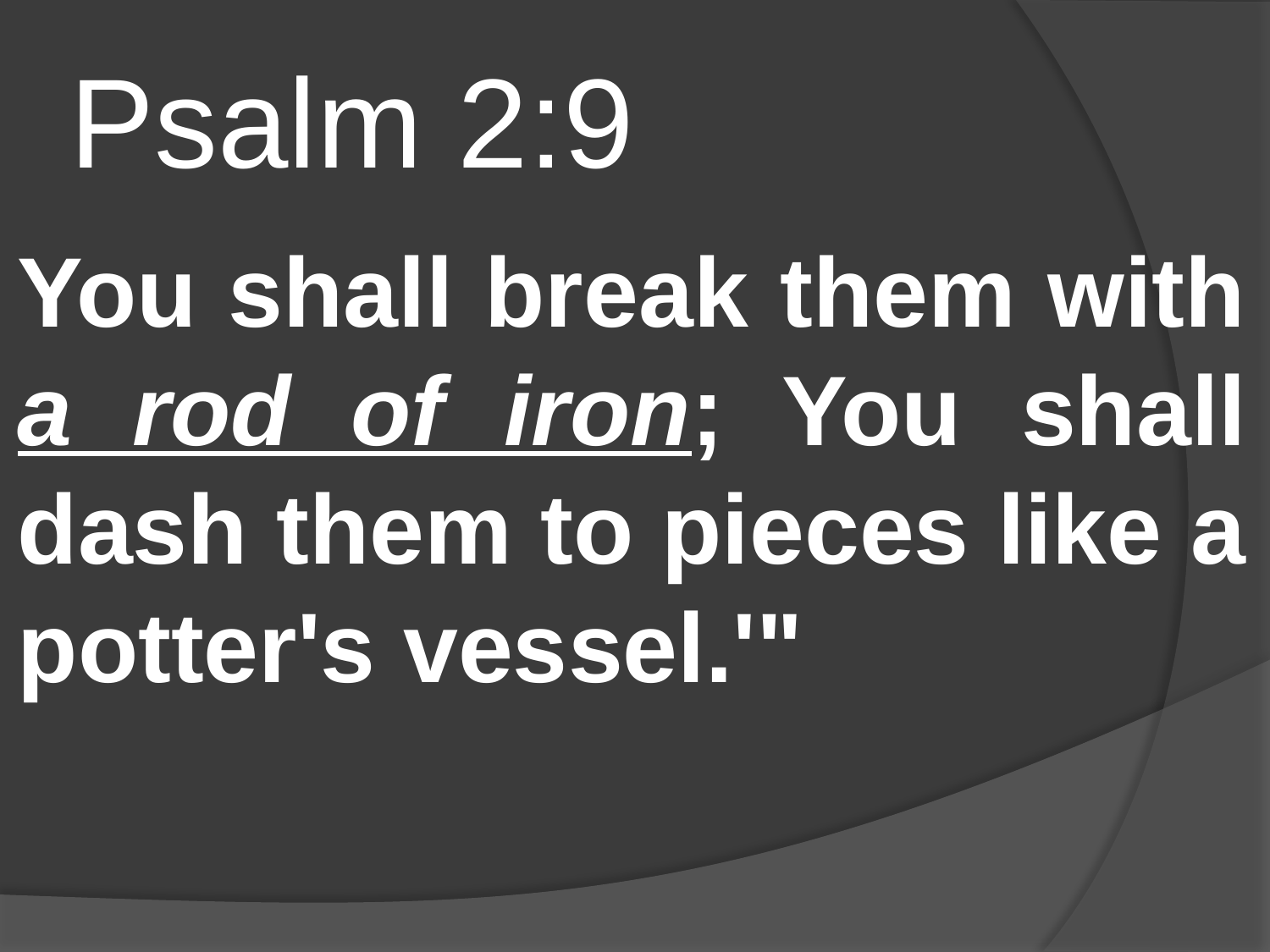

# Psalm 2:9
You shall break them with a rod of iron; You shall dash them to pieces like a potter's vessel.'"